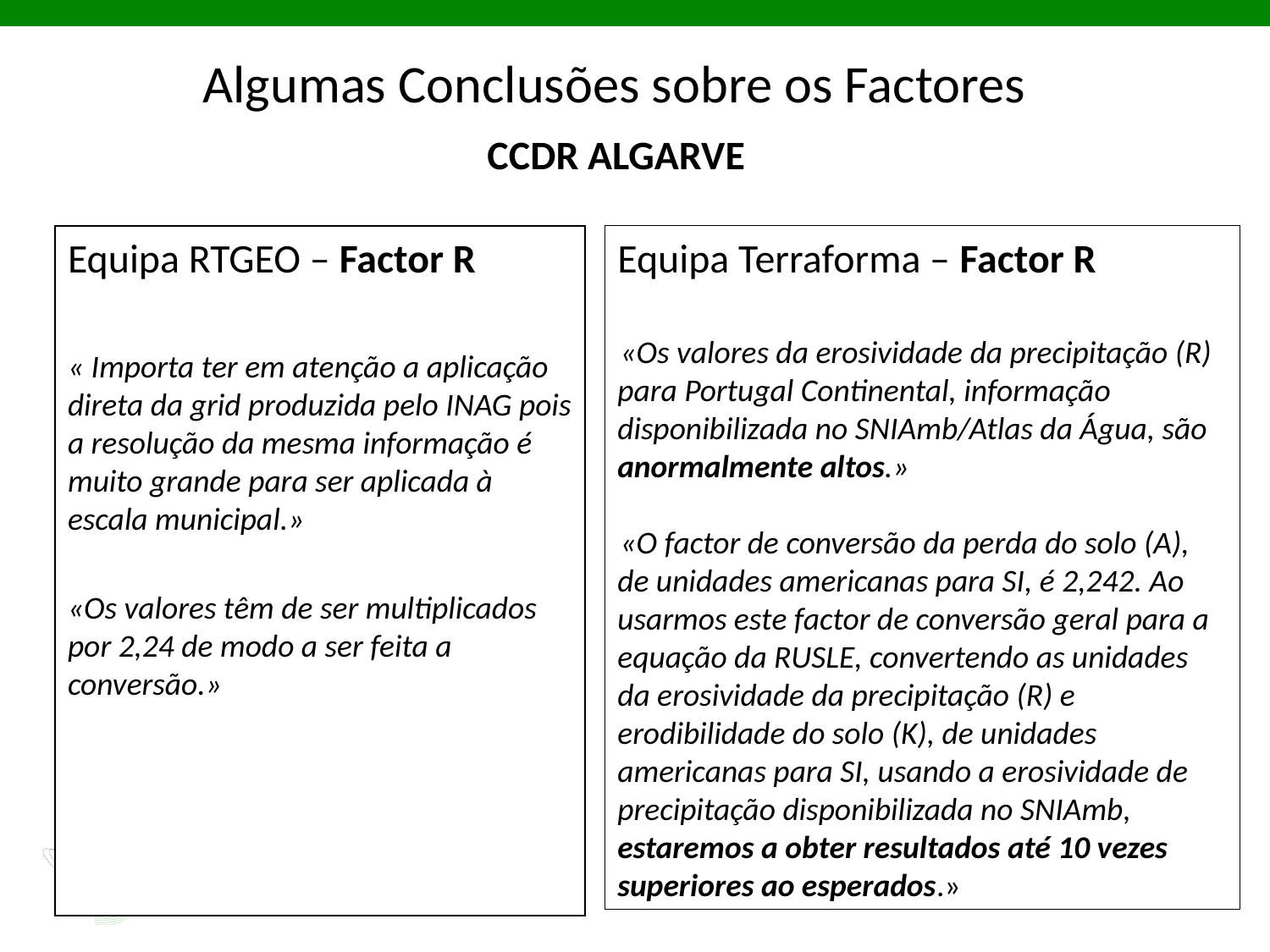

# Algumas Conclusões sobre os Factores CCDR ALGARVE
Equipa RTGEO – Factor R

« Importa ter em atenção a aplicação direta da grid produzida pelo INAG pois a resolução da mesma informação é muito grande para ser aplicada à escala municipal.»

«Os valores têm de ser multiplicados por 2,24 de modo a ser feita a conversão.»
Equipa Terraforma – Factor R

«Os valores da erosividade da precipitação (R) para Portugal Continental, informação disponibilizada no SNIAmb/Atlas da Água, são anormalmente altos.»

«O factor de conversão da perda do solo (A), de unidades americanas para SI, é 2,242. Ao usarmos este factor de conversão geral para a equação da RUSLE, convertendo as unidades da erosividade da precipitação (R) e erodibilidade do solo (K), de unidades americanas para SI, usando a erosividade de precipitação disponibilizada no SNIAmb, estaremos a obter resultados até 10 vezes superiores ao esperados.»
7